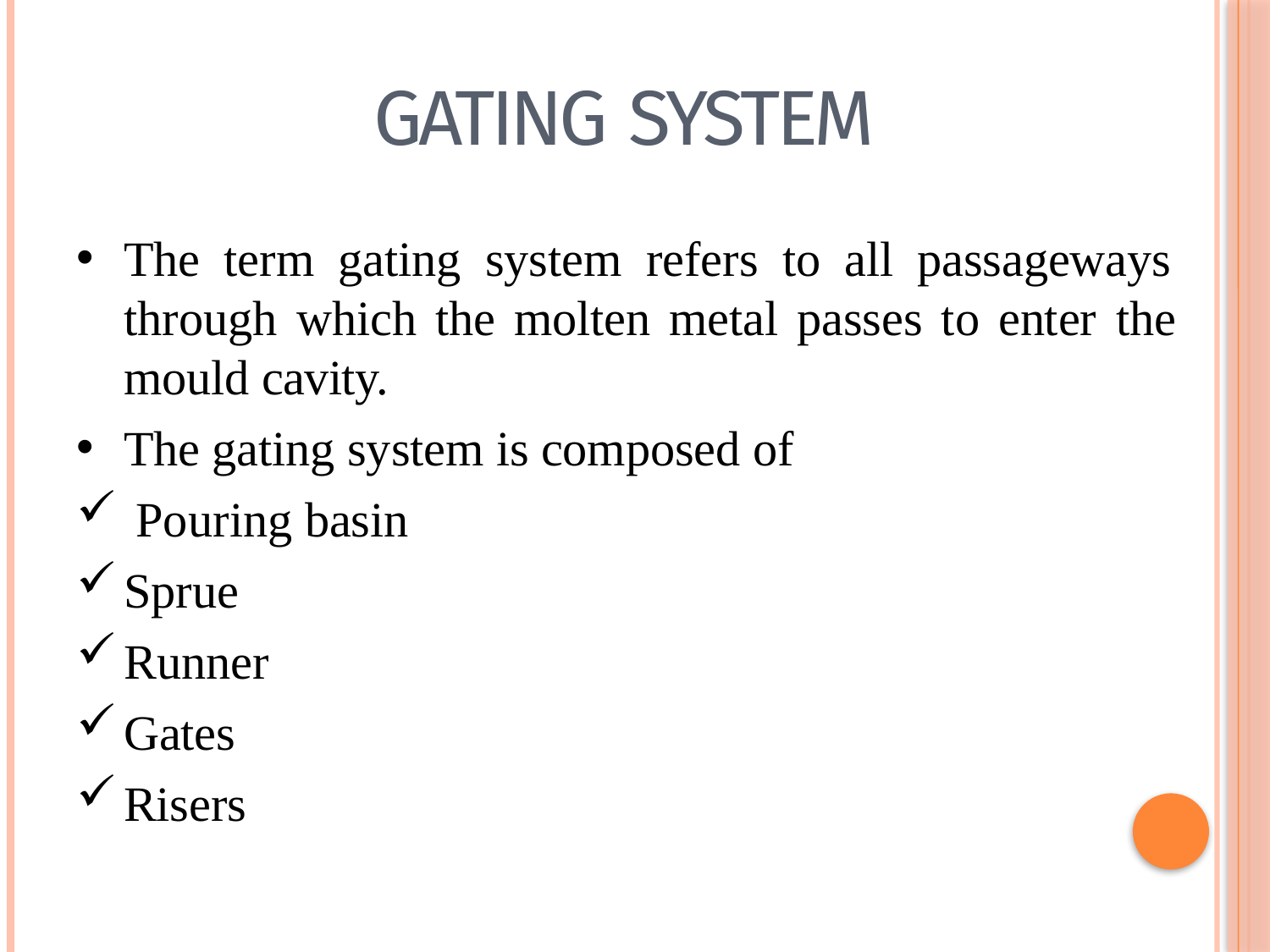

# GATING SYSTEM
The term gating system refers to all passageways  through which the molten metal passes to enter the  mould cavity.
The gating system is composed of
Pouring basin
Sprue
Runner
Gates
Risers